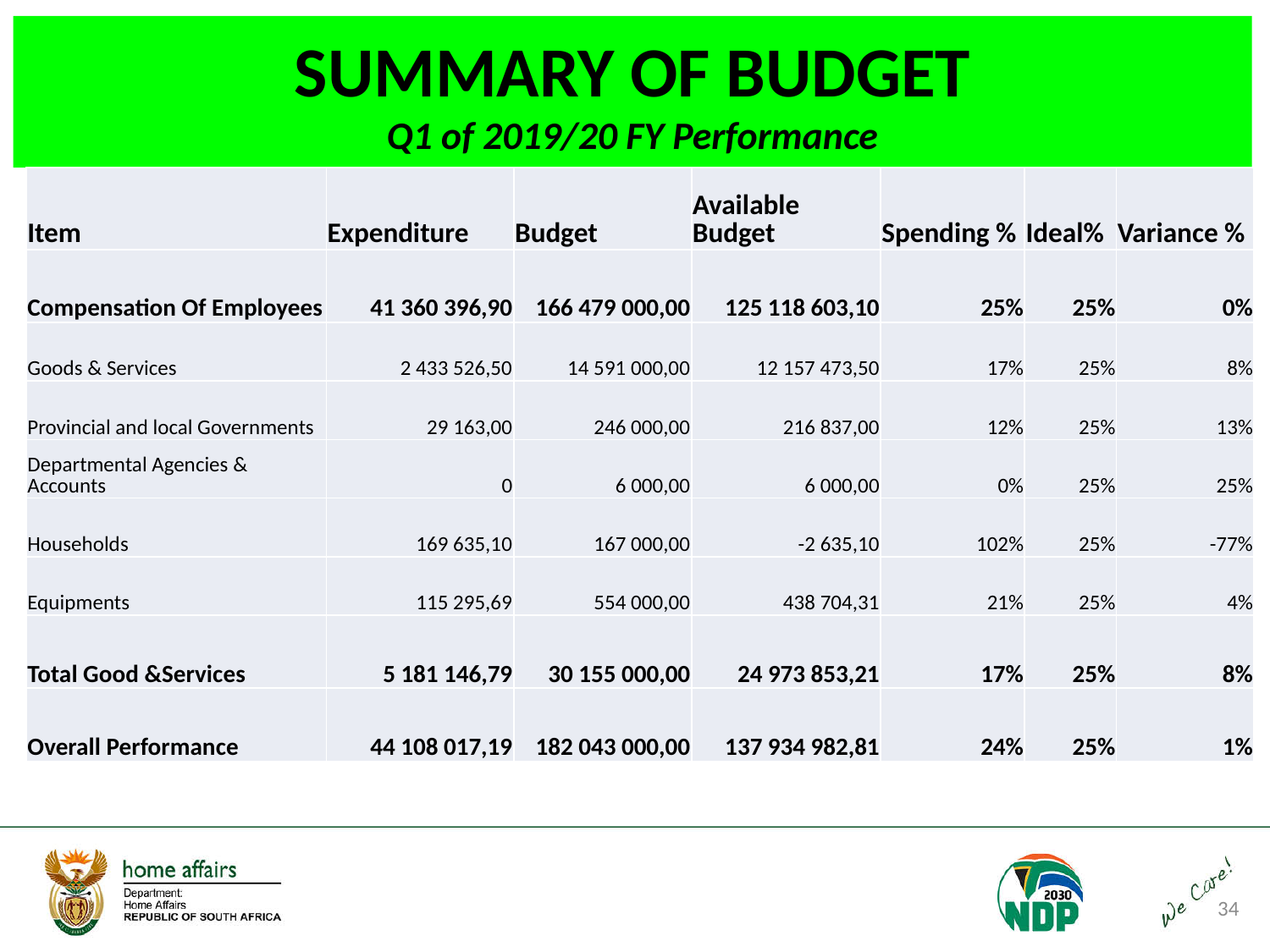

# SUMMARY OF BUDGET Q1 of 2019/20 FY Performance
| Item | Expenditure | Budget | Available Budget | Spending % | Ideal% | Variance % |
| --- | --- | --- | --- | --- | --- | --- |
| Compensation Of Employees | 41 360 396,90 | 166 479 000,00 | 125 118 603,10 | 25% | 25% | 0% |
| Goods & Services | 2 433 526,50 | 14 591 000,00 | 12 157 473,50 | 17% | 25% | 8% |
| Provincial and local Governments | 29 163,00 | 246 000,00 | 216 837,00 | 12% | 25% | 13% |
| Departmental Agencies & Accounts | 0 | 6 000,00 | 6 000,00 | 0% | 25% | 25% |
| Households | 169 635,10 | 167 000,00 | -2 635,10 | 102% | 25% | -77% |
| Equipments | 115 295,69 | 554 000,00 | 438 704,31 | 21% | 25% | 4% |
| Total Good &Services | 5 181 146,79 | 30 155 000,00 | 24 973 853,21 | 17% | 25% | 8% |
| Overall Performance | 44 108 017,19 | 182 043 000,00 | 137 934 982,81 | 24% | 25% | 1% |
34